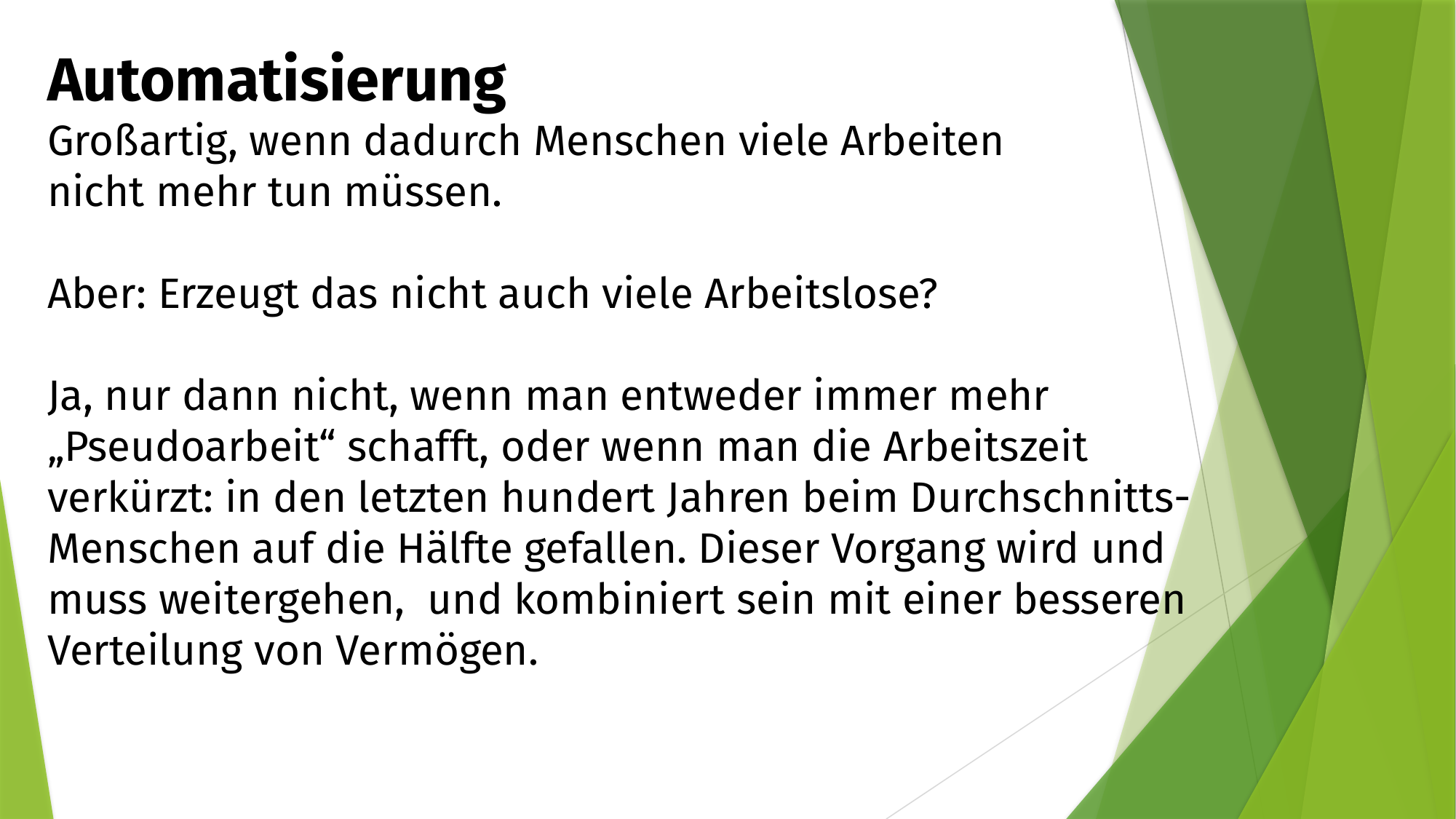

Automatisierung
Großartig, wenn dadurch Menschen viele Arbeiten
nicht mehr tun müssen.

Aber: Erzeugt das nicht auch viele Arbeitslose?

Ja, nur dann nicht, wenn man entweder immer mehr
„Pseudoarbeit“ schafft, oder wenn man die Arbeitszeit
verkürzt: in den letzten hundert Jahren beim Durchschnitts-
Menschen auf die Hälfte gefallen. Dieser Vorgang wird und
muss weitergehen,  und kombiniert sein mit einer besseren
Verteilung von Vermögen.